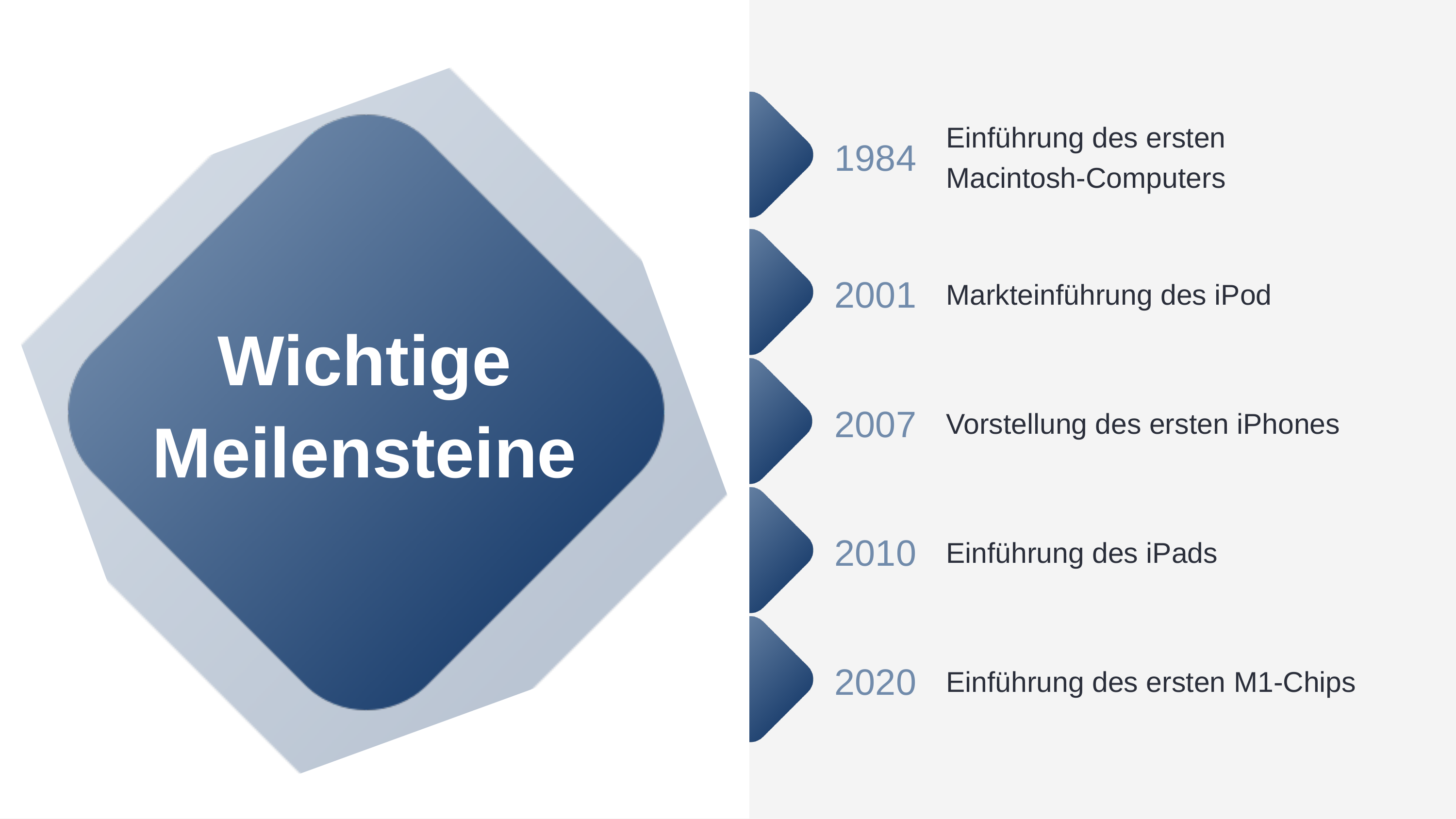

Einführung des ersten Macintosh-Computers
1984

2001
Markteinführung des iPod
Wichtige Meilensteine

2007
Vorstellung des ersten iPhones

2010
Einführung des iPads

2020
Einführung des ersten M1-Chips